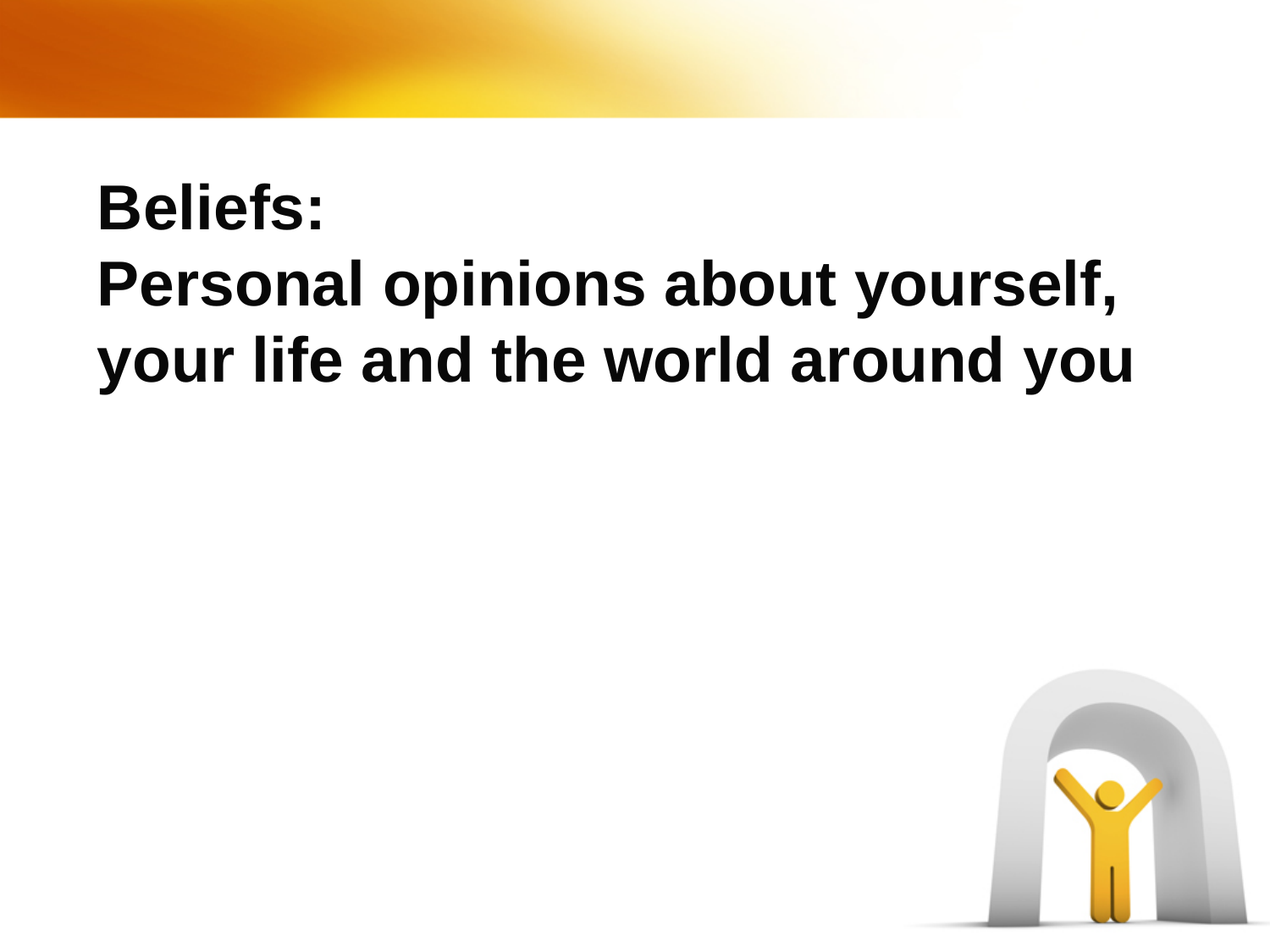

# Beliefs: Personal opinions about yourself, your life and the world around you